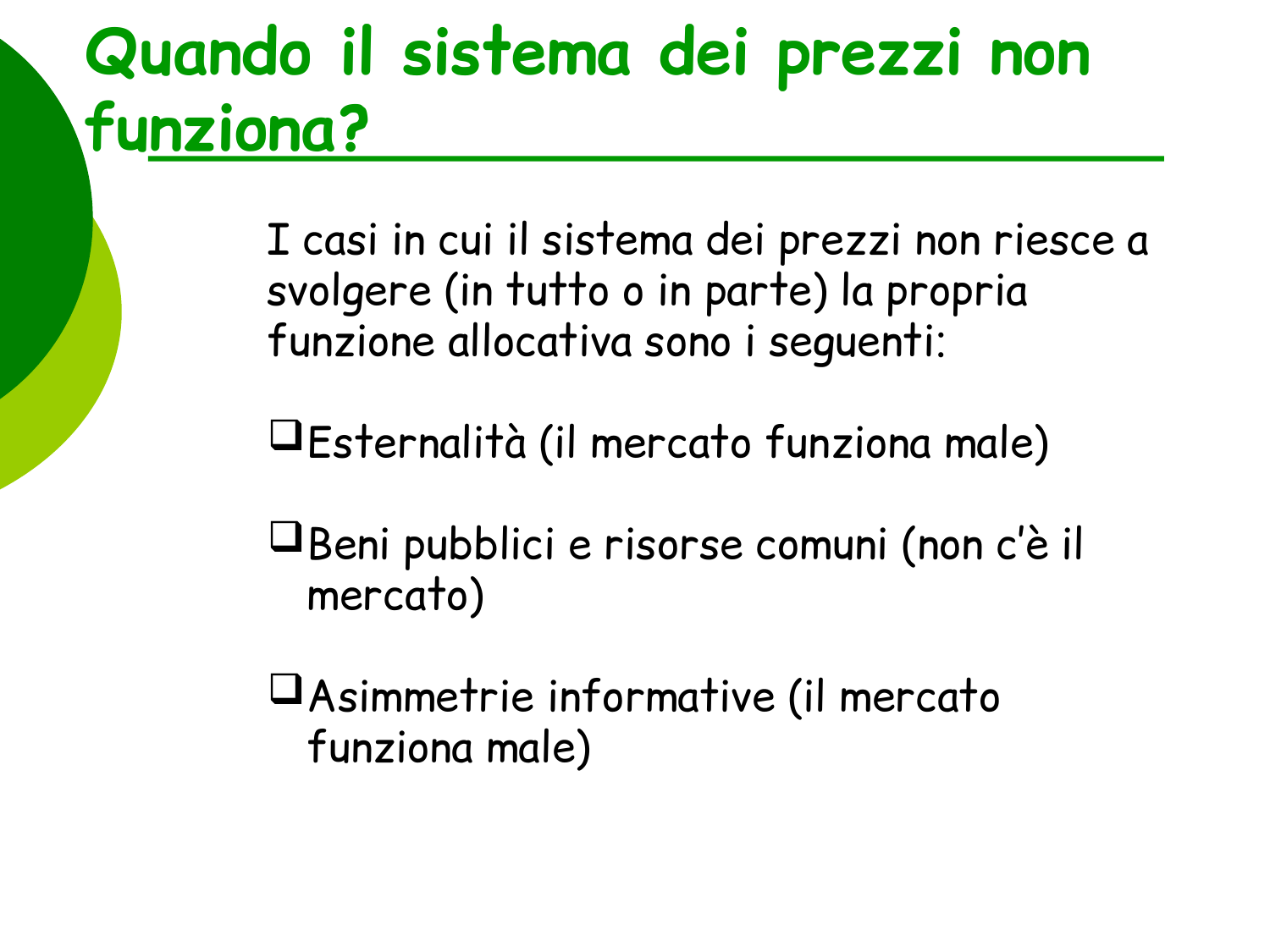

Quando il sistema dei prezzi non funziona?
I casi in cui il sistema dei prezzi non riesce a svolgere (in tutto o in parte) la propria funzione allocativa sono i seguenti:

Esternalità (il mercato funziona male)

Beni pubblici e risorse comuni (non c’è il mercato)

Asimmetrie informative (il mercato funziona male)